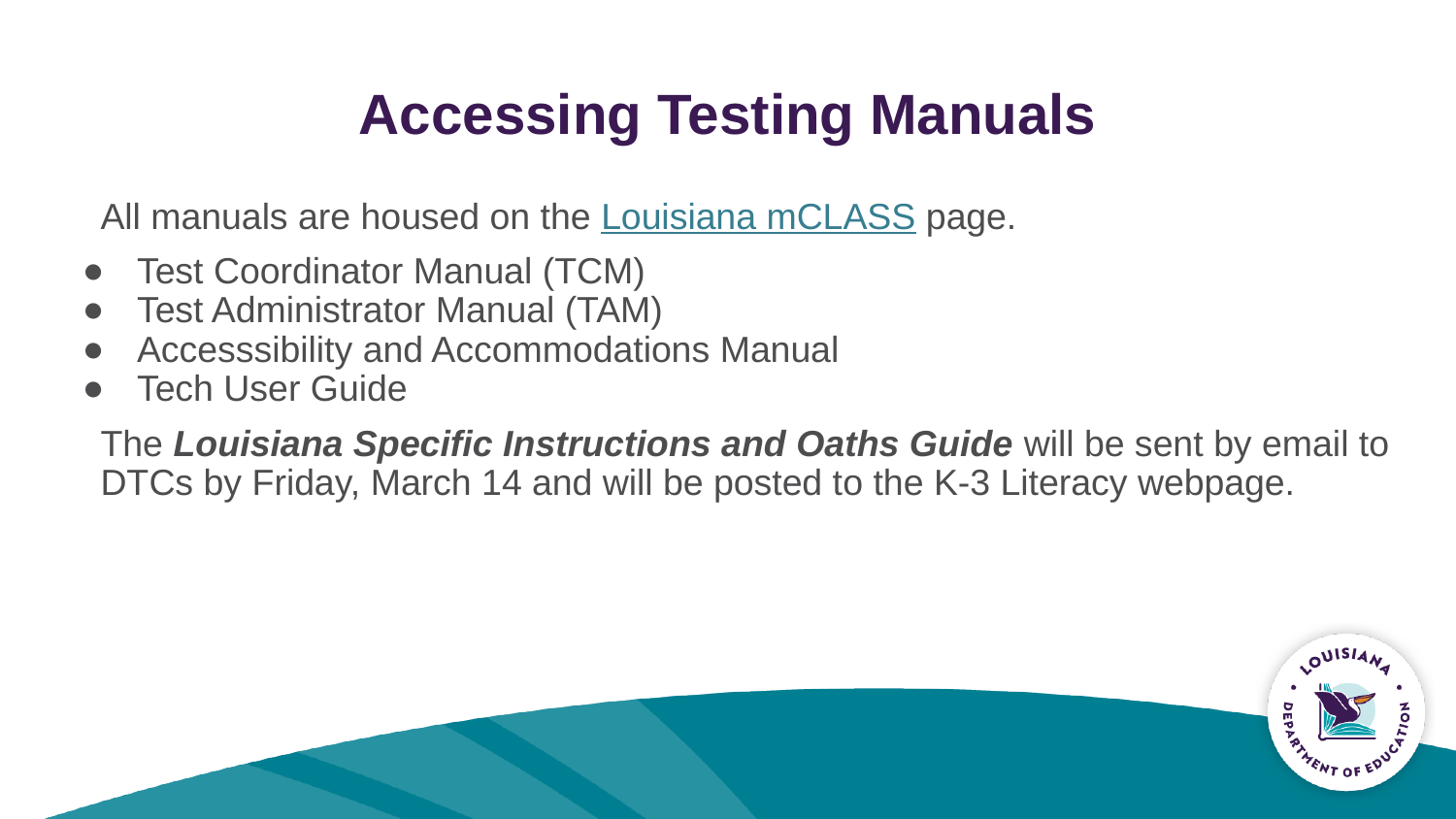

# Accessing Testing Manuals
All manuals are housed on the Louisiana mCLASS page.
Test Coordinator Manual (TCM)
Test Administrator Manual (TAM)
Accesssibility and Accommodations Manual
Tech User Guide
The Louisiana Specific Instructions and Oaths Guide will be sent by email to DTCs by Friday, March 14 and will be posted to the K-3 Literacy webpage.